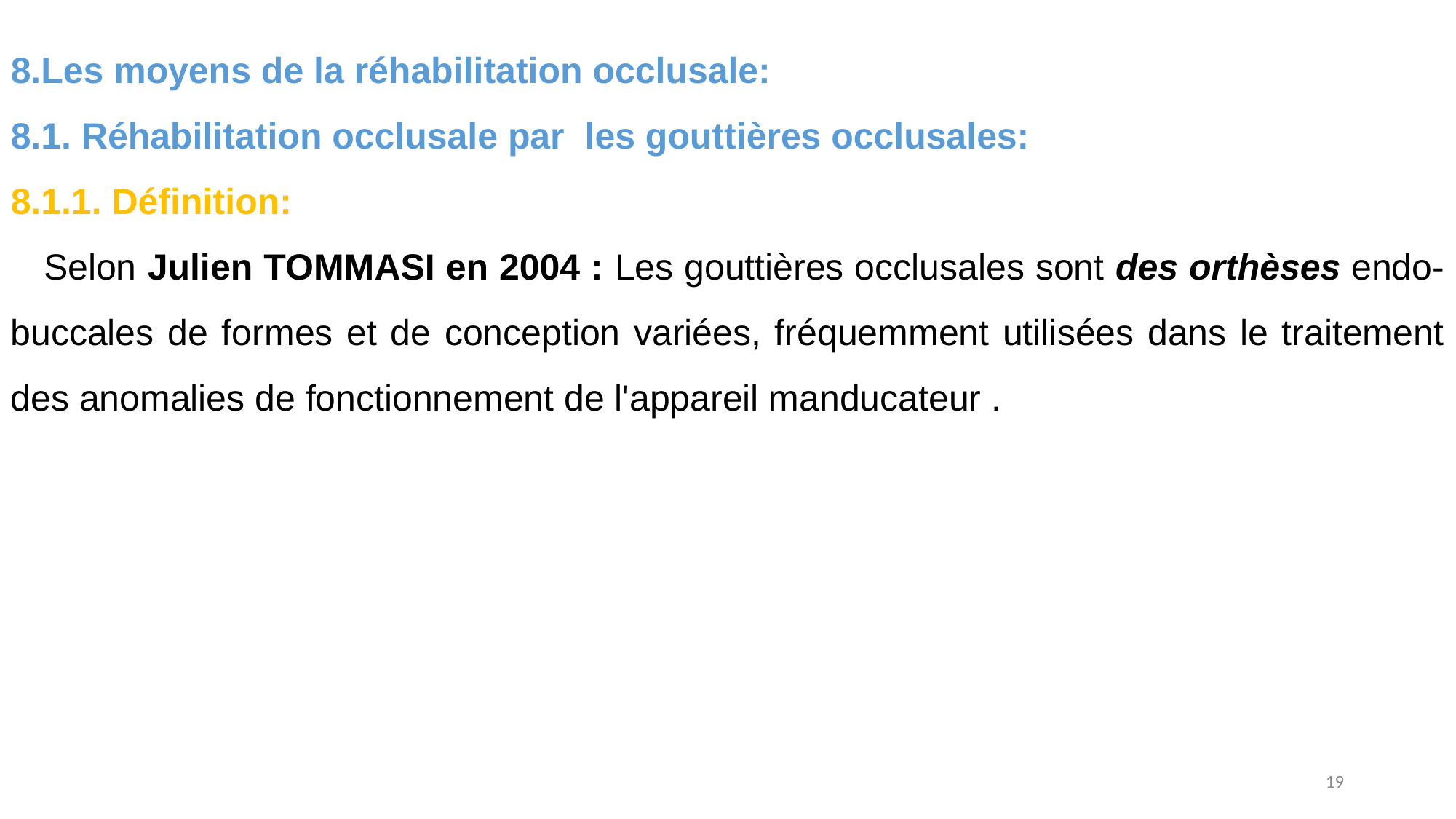

8.Les moyens de la réhabilitation occlusale:
8.1. Réhabilitation occlusale par  les gouttières occlusales:
8.1.1. Définition:
   Selon Julien TOMMASI en 2004 : Les gouttières occlusales sont des orthèses endo-buccales de formes et de conception variées, fréquemment utilisées dans le traitement des anomalies de fonctionnement de l'appareil manducateur .

19